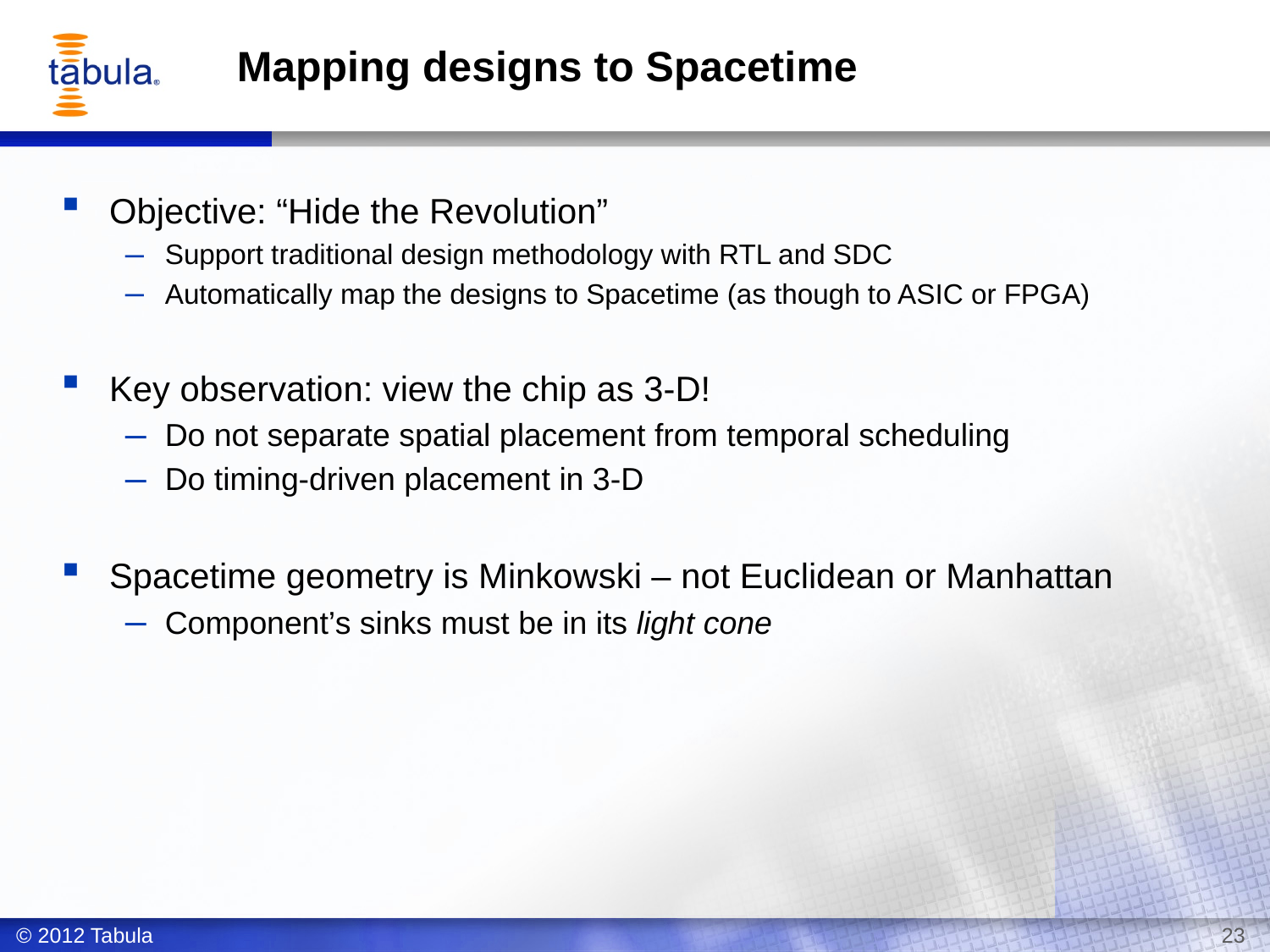

# Mapping designs to Spacetime
Objective: “Hide the Revolution”
Support traditional design methodology with RTL and SDC
Automatically map the designs to Spacetime (as though to ASIC or FPGA)

Key observation: view the chip as 3-D!
Do not separate spatial placement from temporal scheduling
Do timing-driven placement in 3-D

Spacetime geometry is Minkowski – not Euclidean or Manhattan
Component’s sinks must be in its light cone
© 2012 Tabula
23